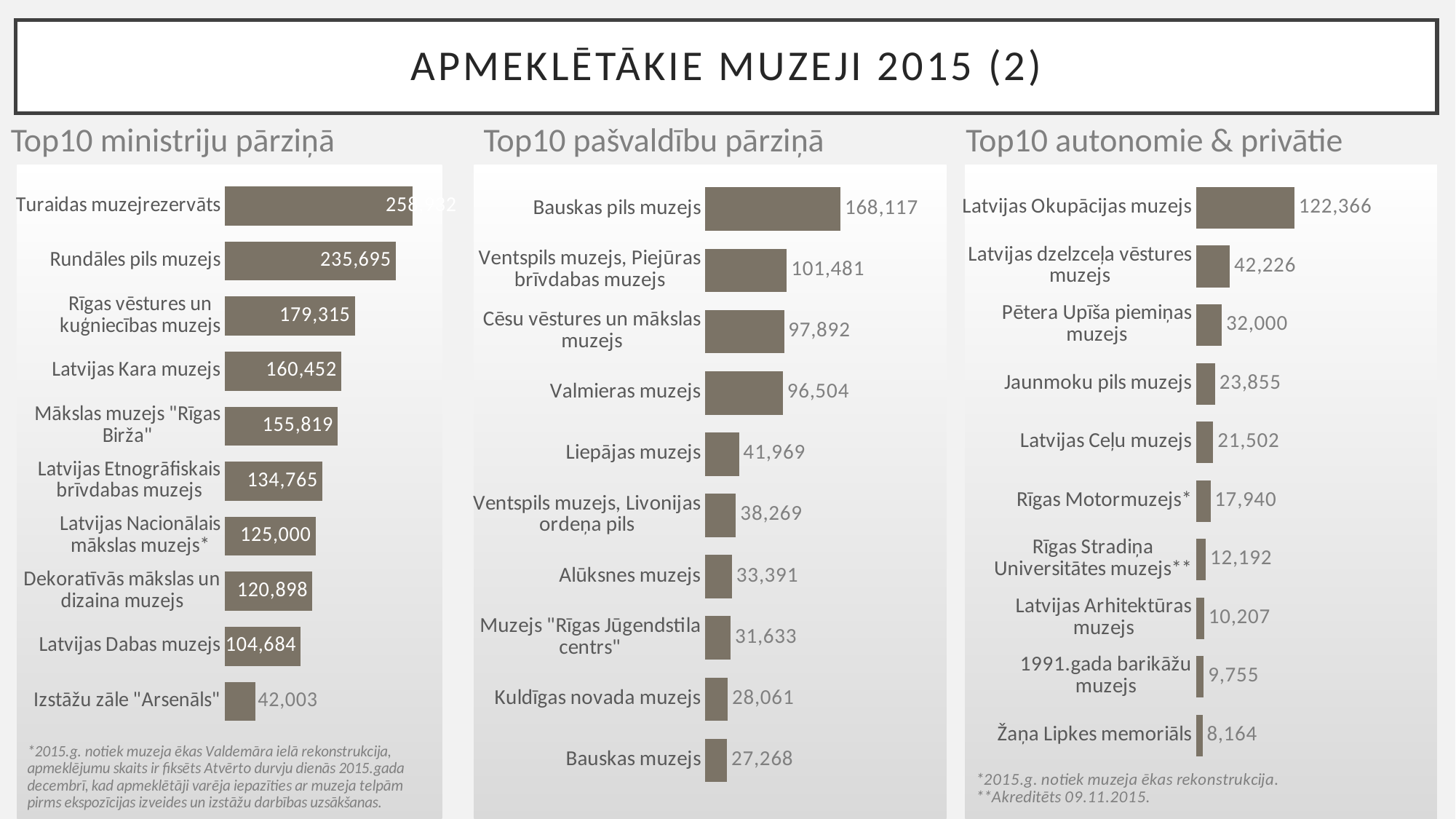

# APMEKLĒTĀKIE MUZEJI 2015 (2)
Top10 pašvaldību pārziņā
Top10 autonomie & privātie
Top10 ministriju pārziņā

### Chart

| Category | ccc |
|---|---|
| Turaidas muzejrezervāts | 258932.0 |
| Rundāles pils muzejs | 235695.0 |
| Rīgas vēstures un kuģniecības muzejs | 179315.0 |
| Latvijas Kara muzejs | 160452.0 |
| Mākslas muzejs "Rīgas Birža" | 155819.0 |
| Latvijas Etnogrāfiskais brīvdabas muzejs | 134765.0 |
| Latvijas Nacionālais mākslas muzejs* | 125000.0 |
| Dekoratīvās mākslas un dizaina muzejs | 120898.0 |
| Latvijas Dabas muzejs | 104684.0 |
| Izstāžu zāle "Arsenāls" | 42003.0 |

### Chart

| Category | ccc |
|---|---|
| Bauskas pils muzejs | 168117.0 |
| Ventspils muzejs, Piejūras brīvdabas muzejs | 101481.0 |
| Cēsu vēstures un mākslas muzejs | 97892.0 |
| Valmieras muzejs | 96504.0 |
| Liepājas muzejs | 41969.0 |
| Ventspils muzejs, Livonijas ordeņa pils | 38269.0 |
| Alūksnes muzejs | 33391.0 |
| Muzejs "Rīgas Jūgendstila centrs" | 31633.0 |
| Kuldīgas novada muzejs | 28061.0 |
| Bauskas muzejs | 27268.0 |

### Chart

| Category | ccc |
|---|---|
| Latvijas Okupācijas muzejs | 122366.0 |
| Latvijas dzelzceļa vēstures muzejs | 42226.0 |
| Pētera Upīša piemiņas muzejs | 32000.0 |
| Jaunmoku pils muzejs | 23855.0 |
| Latvijas Ceļu muzejs | 21502.0 |
| Rīgas Motormuzejs* | 17940.0 |
| Rīgas Stradiņa Universitātes muzejs** | 12192.0 |
| Latvijas Arhitektūras muzejs | 10207.0 |
| 1991.gada barikāžu muzejs | 9755.0 |
| Žaņa Lipkes memoriāls | 8164.0 |